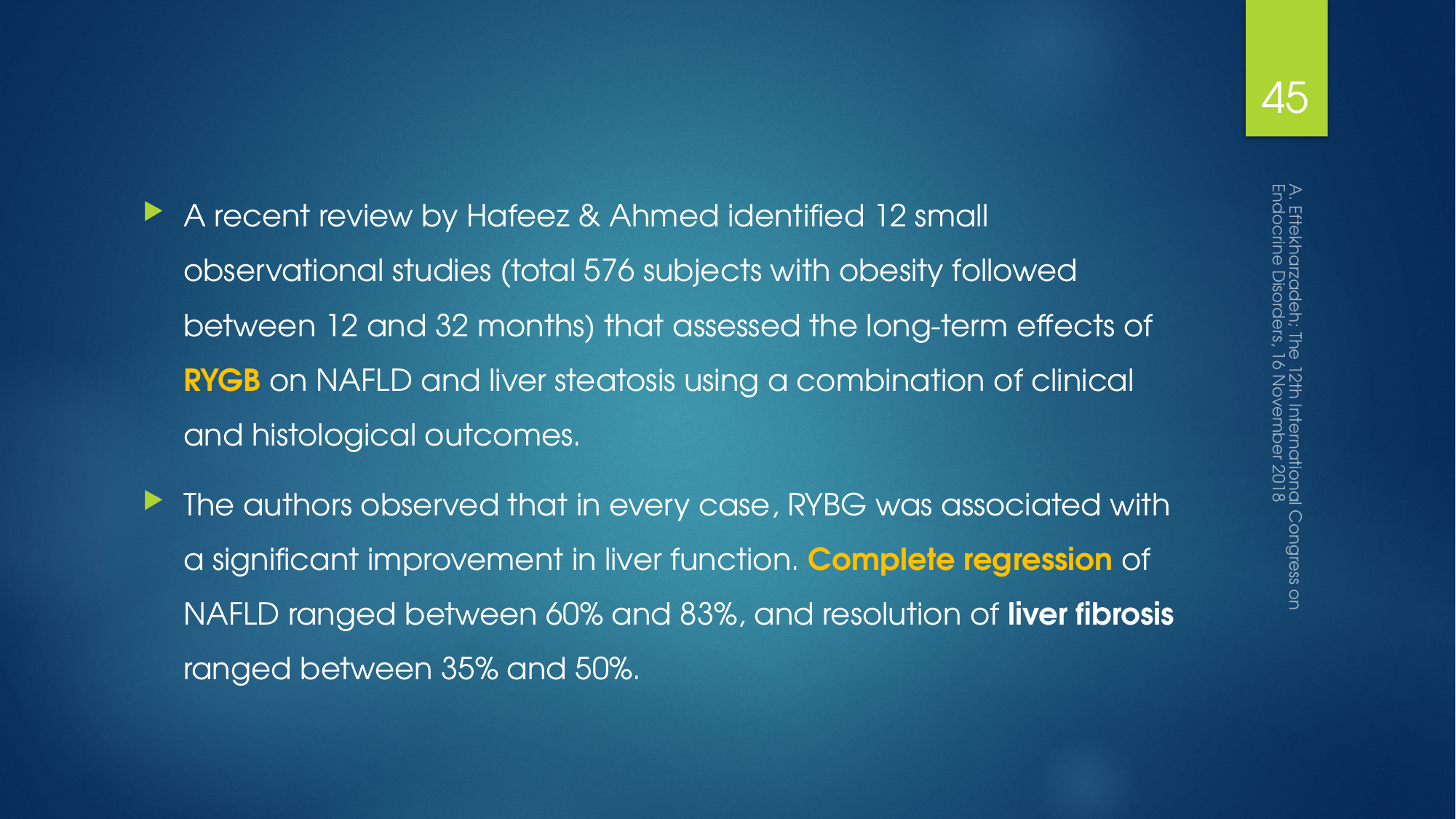

45
#
A recent review by Hafeez & Ahmed identiﬁed 12 small observational studies (total 576 subjects with obesity followed between 12 and 32 months) that assessed the long-term effects of RYGB on NAFLD and liver steatosis using a combination of clinical and histological outcomes.
The authors observed that in every case, RYBG was associated with a signiﬁcant improvement in liver function. Complete regression of NAFLD ranged between 60% and 83%, and resolution of liver ﬁbrosis ranged between 35% and 50%.
A. Eftekharzadeh; The 12th International Congress on Endocrine Disorders, 16 November 2018